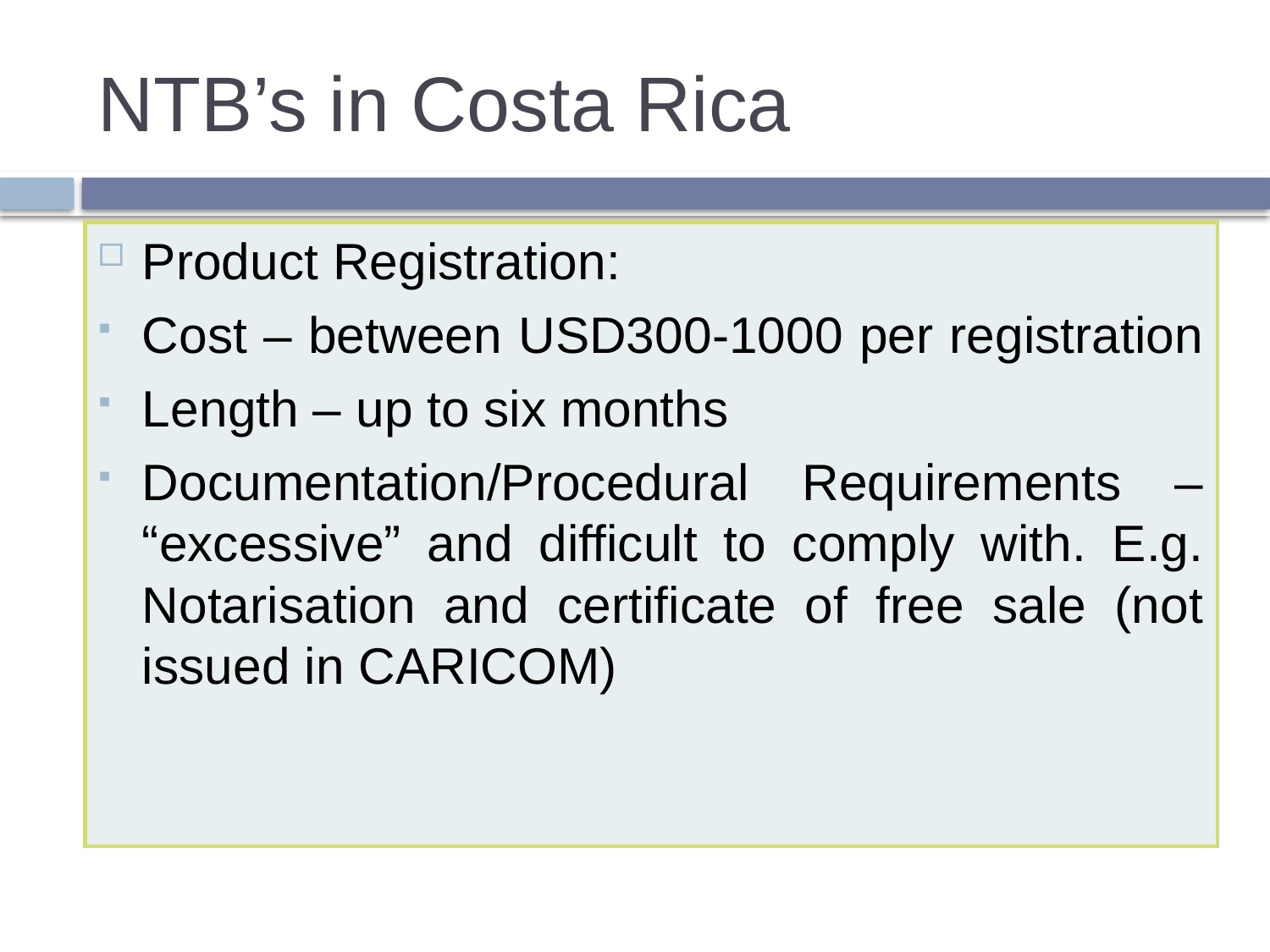

# NTB’s in Costa Rica
Product Registration:
Cost – between USD300-1000 per registration
Length – up to six months
Documentation/Procedural Requirements – “excessive” and difficult to comply with. E.g. Notarisation and certificate of free sale (not issued in CARICOM)